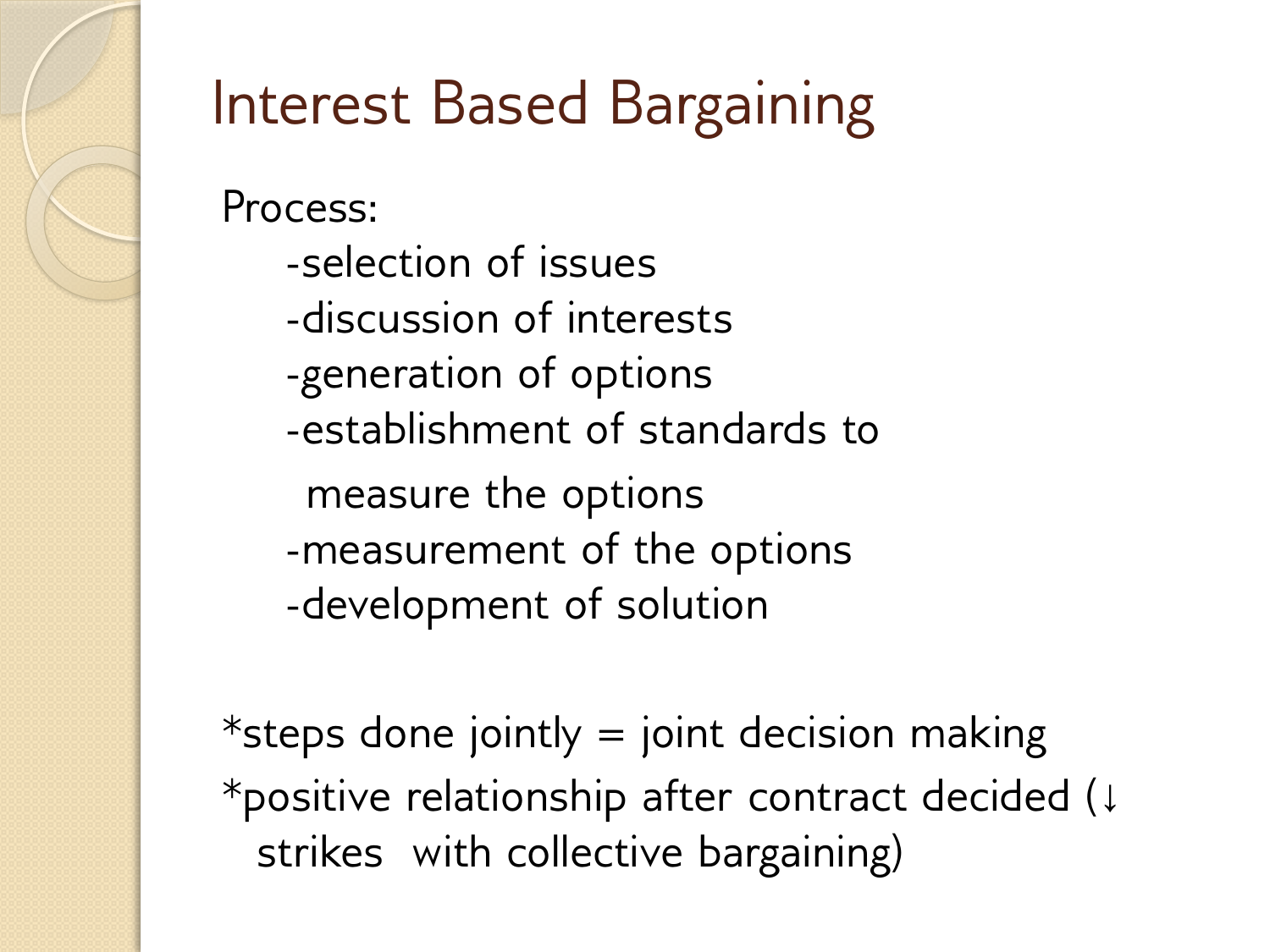

# Interest Based Bargaining
Process:
  -selection of issues
  -discussion of interests
  -generation of options
  -establishment of standards to
      measure the options
  -measurement of the options
  -development of solution

*steps done jointly = joint decision making
*positive relationship after contract decided (↓ strikes  with collective bargaining)